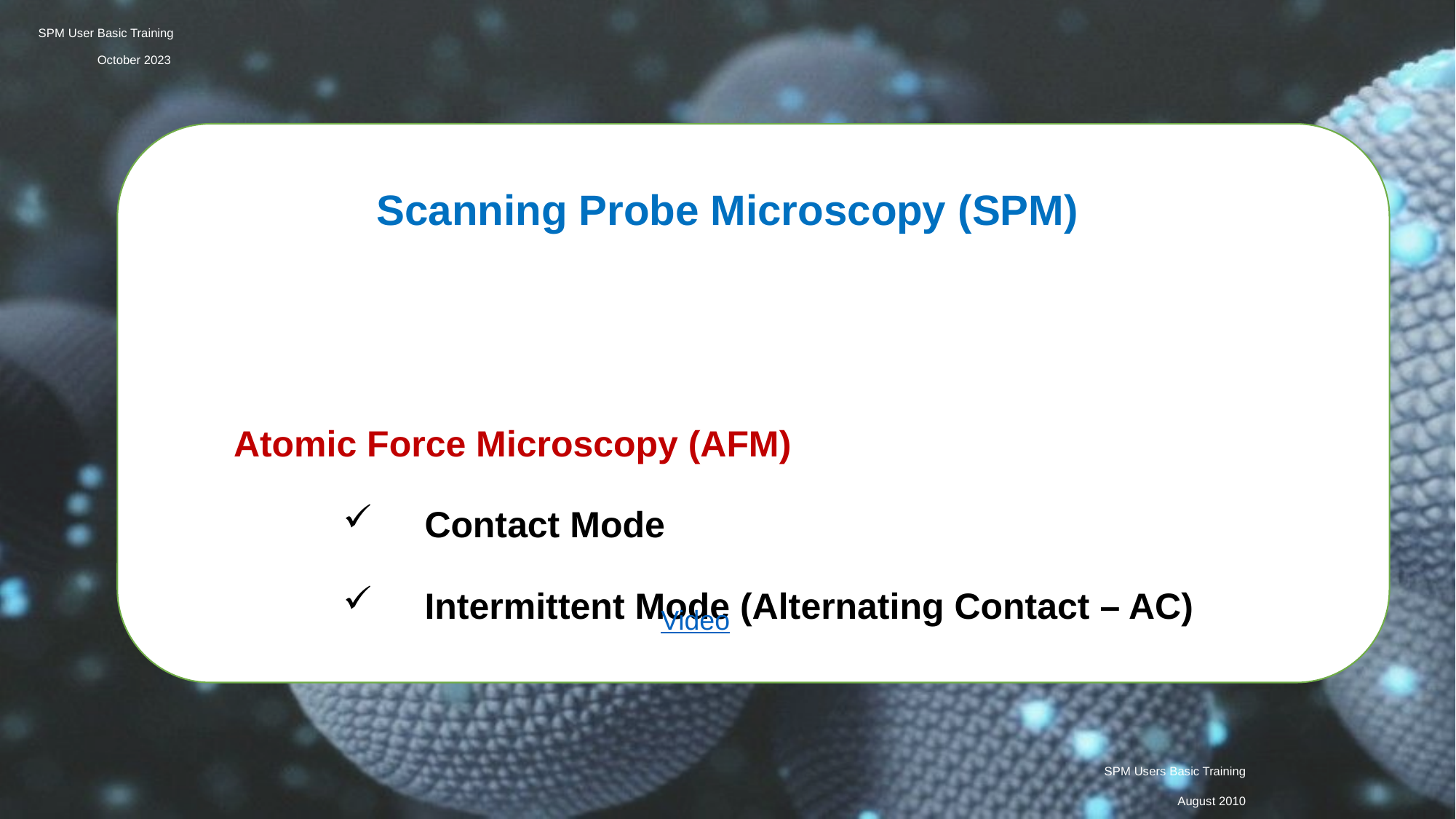

SPM User Basic Training
October 2023

Scanning Probe Microscopy (SPM)

Atomic Force Microscopy (AFM)

Contact Mode

Intermittent Mode (Alternating Contact – AC)
Video
SPM Users Basic Training

August 2010